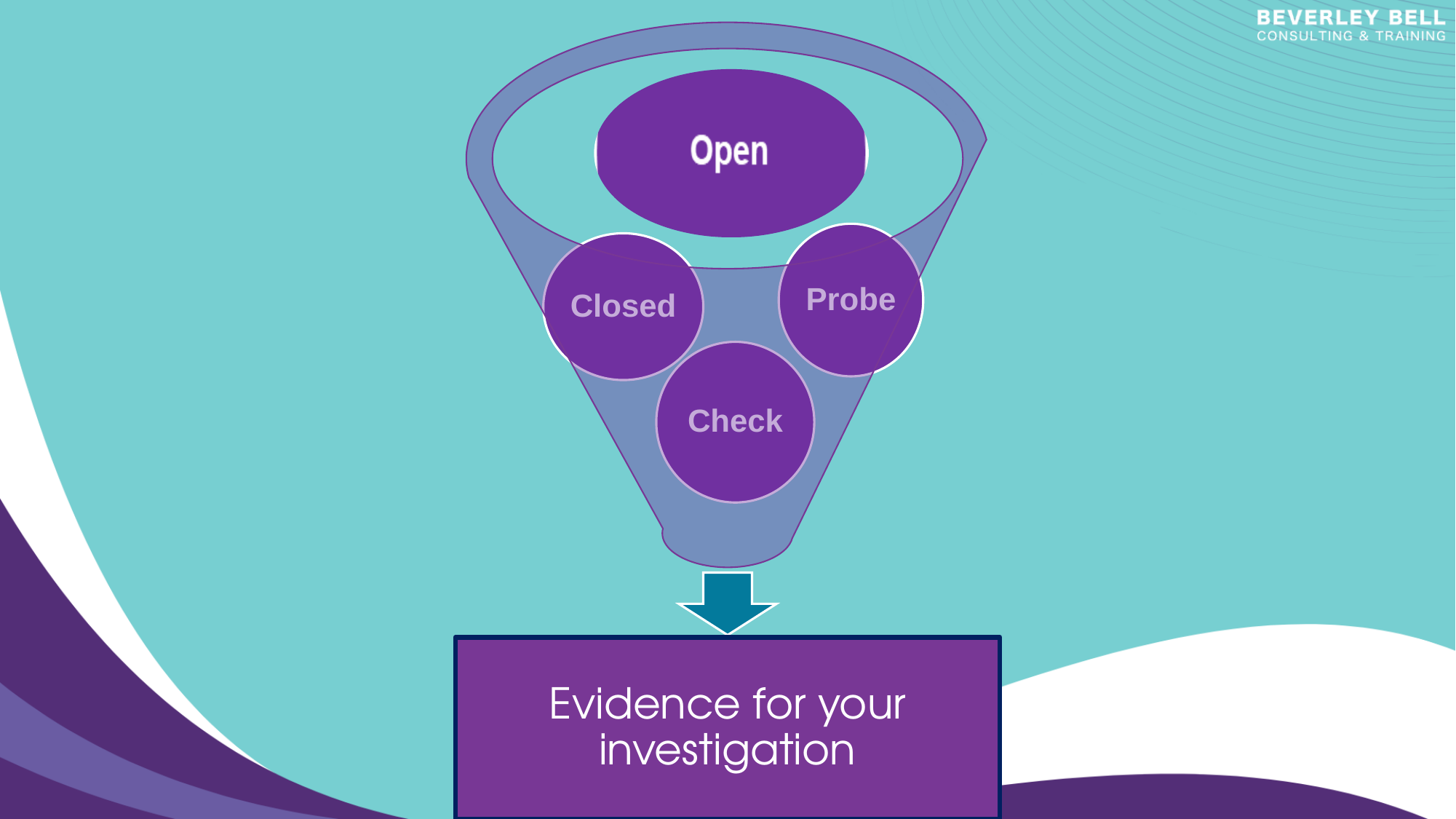

Evidence for your investigation
Check
Closed
Probe